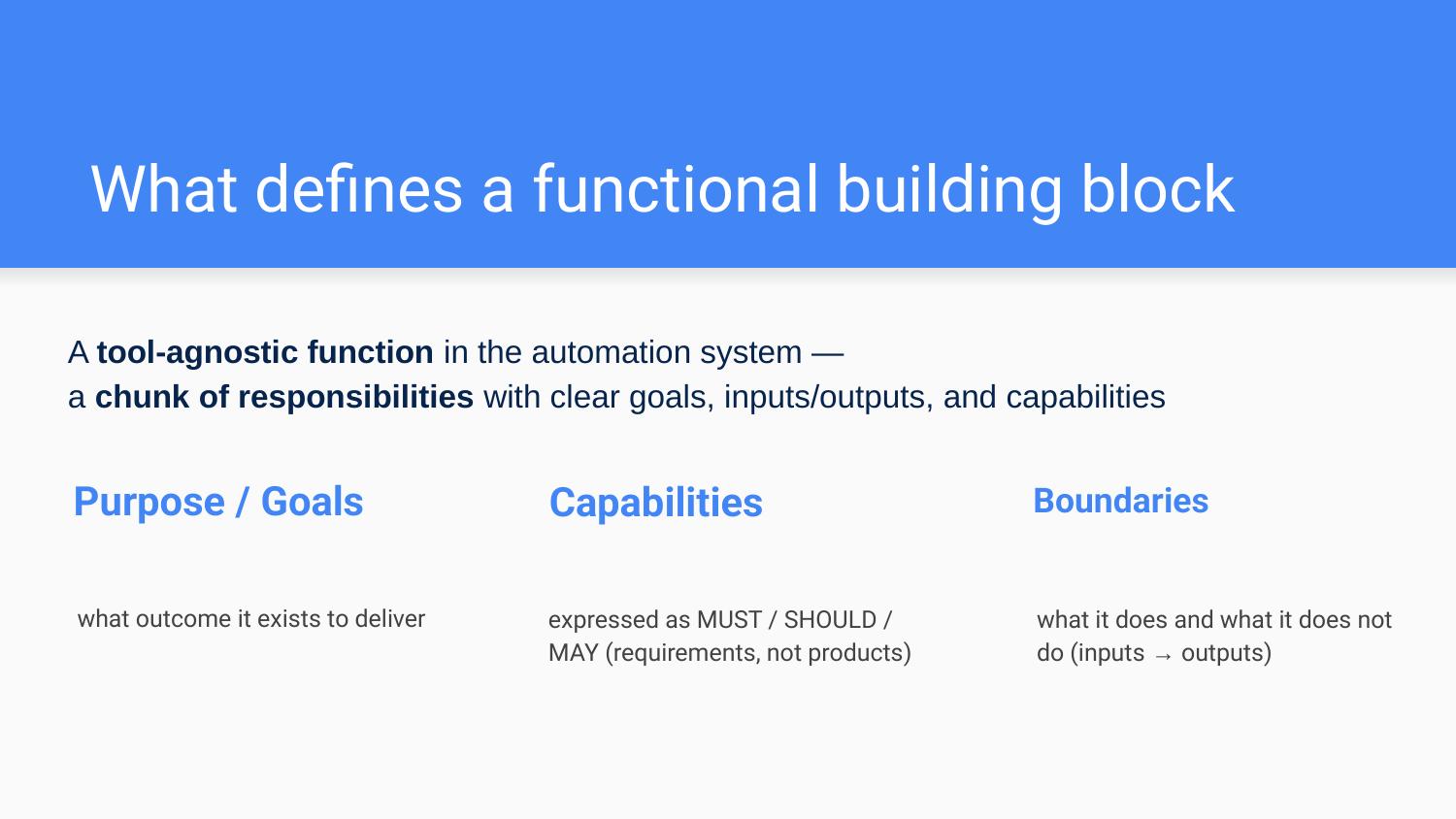

# What defines a functional building block
A tool-agnostic function in the automation system —
a chunk of responsibilities with clear goals, inputs/outputs, and capabilities
Purpose / Goals
Boundaries
Capabilities
what outcome it exists to deliver
expressed as MUST / SHOULD / MAY (requirements, not products)
what it does and what it does not do (inputs → outputs)